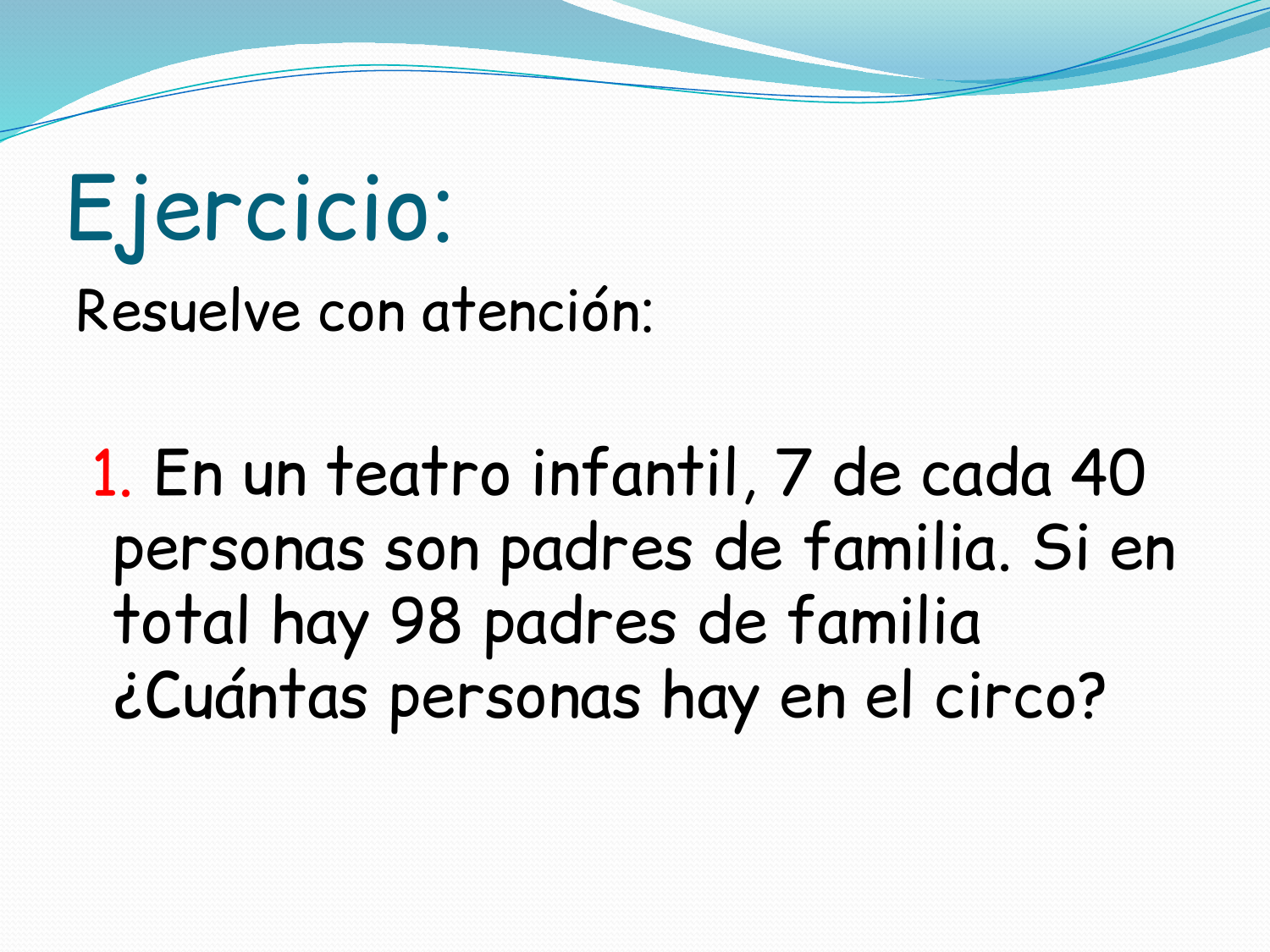

# Ejercicio:
Resuelve con atención:

 1. En un teatro infantil, 7 de cada 40 personas son padres de familia. Si en total hay 98 padres de familia ¿Cuántas personas hay en el circo?